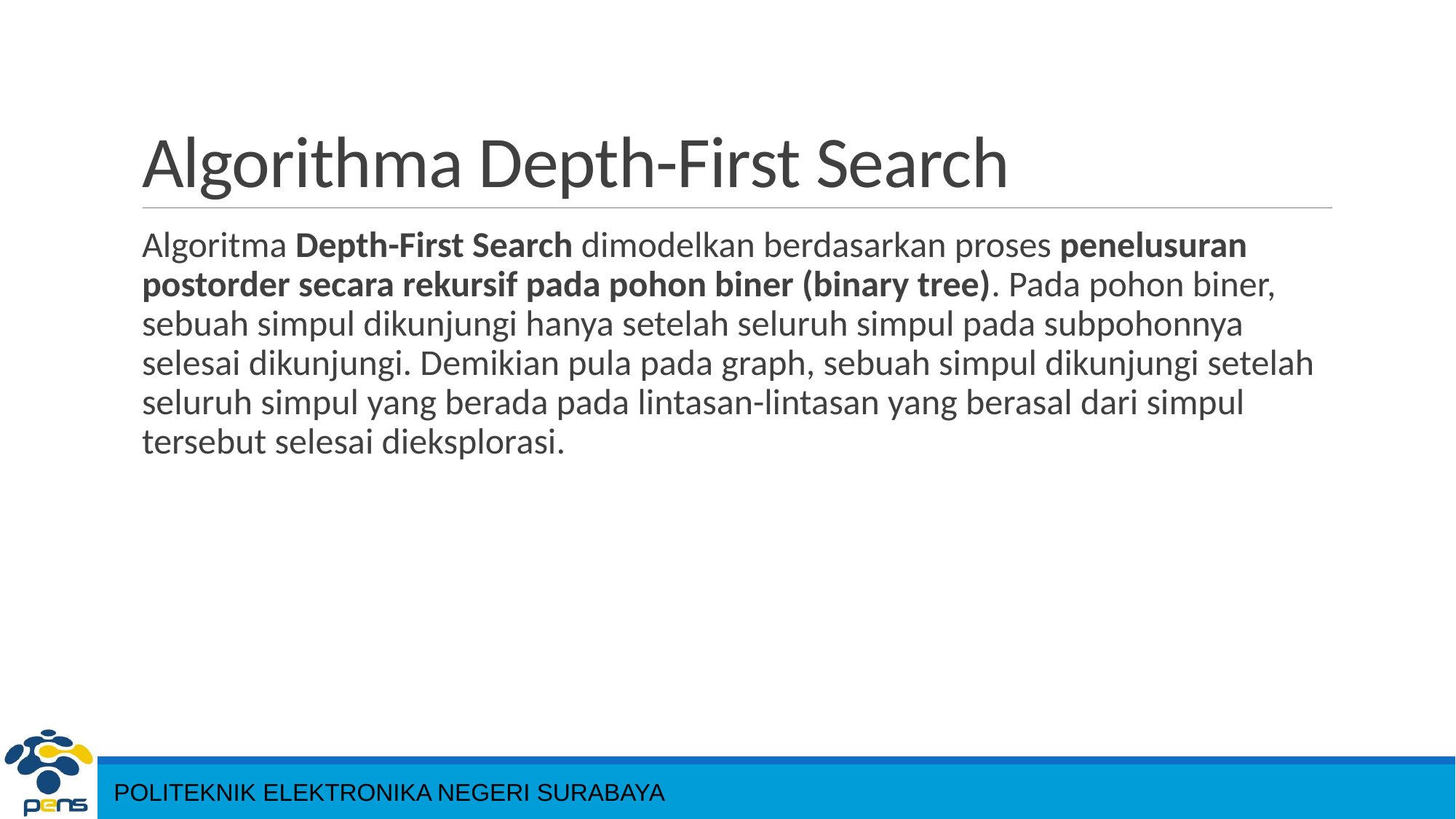

# Algorithma Depth-First Search
Algoritma Depth-First Search dimodelkan berdasarkan proses penelusuran postorder secara rekursif pada pohon biner (binary tree). Pada pohon biner, sebuah simpul dikunjungi hanya setelah seluruh simpul pada subpohonnya selesai dikunjungi. Demikian pula pada graph, sebuah simpul dikunjungi setelah seluruh simpul yang berada pada lintasan-lintasan yang berasal dari simpul tersebut selesai dieksplorasi.